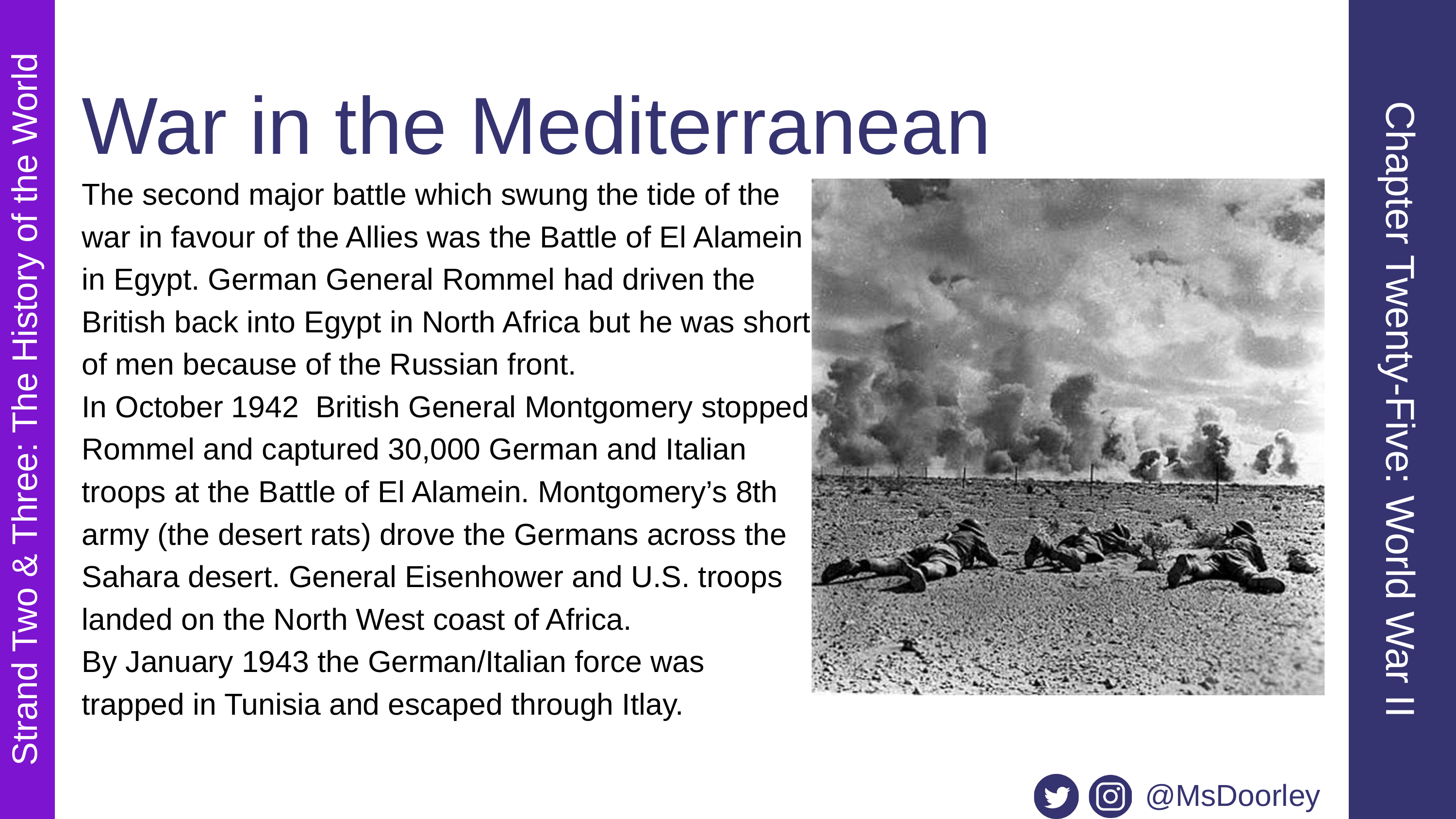

War in the Mediterranean
The second major battle which swung the tide of the war in favour of the Allies was the Battle of El Alamein in Egypt. German General Rommel had driven the British back into Egypt in North Africa but he was short of men because of the Russian front.
In October 1942  British General Montgomery stopped Rommel and captured 30,000 German and Italian troops at the Battle of El Alamein. Montgomery’s 8th army (the desert rats) drove the Germans across the Sahara desert. General Eisenhower and U.S. troops landed on the North West coast of Africa.
By January 1943 the German/Italian force was trapped in Tunisia and escaped through Itlay.

Chapter Twenty-Five: World War II
Strand Two & Three: The History of the World

@MsDoorley